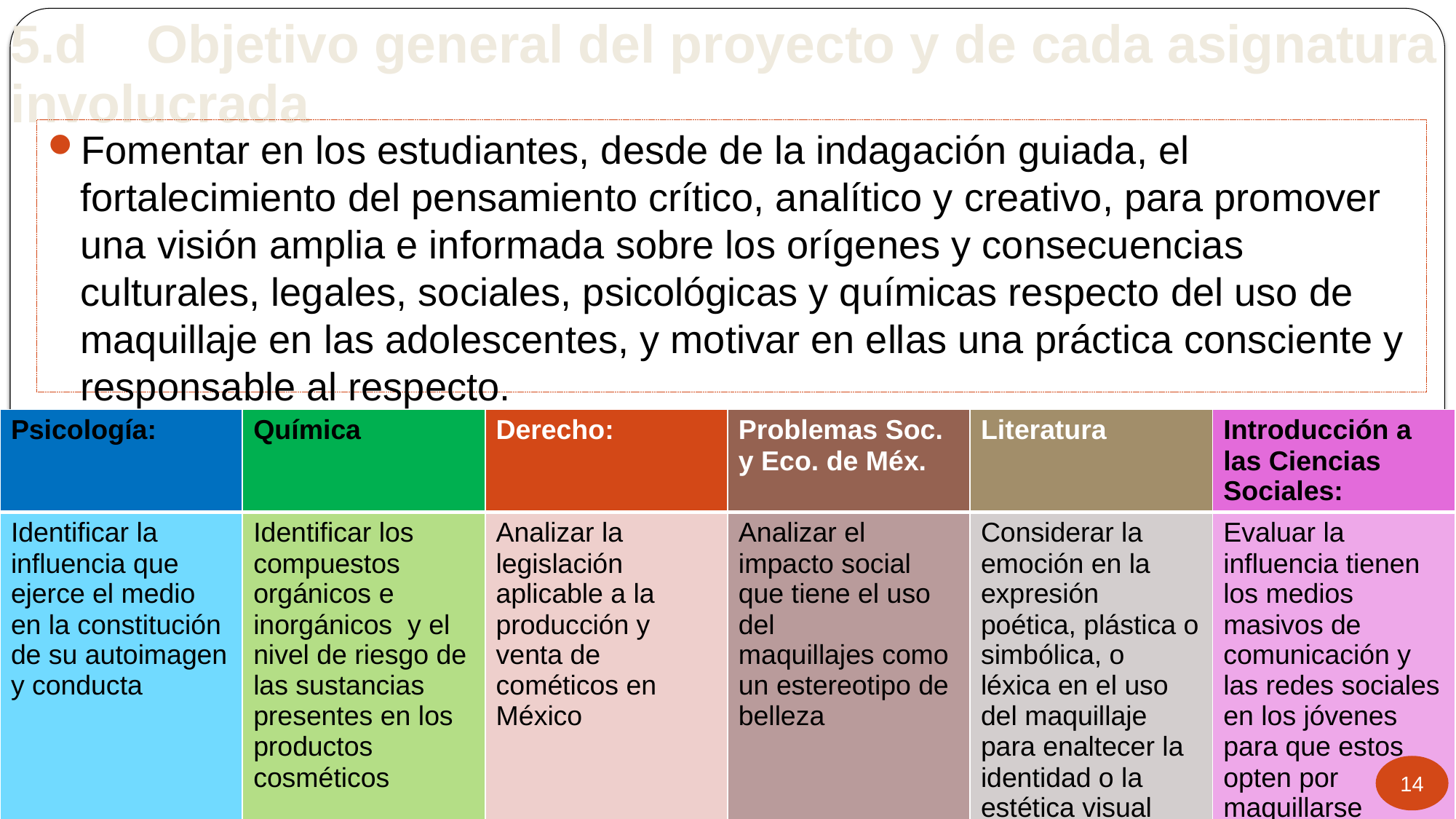

# 5.d    Objetivo general del proyecto y de cada asignatura involucrada
Fomentar en los estudiantes, desde de la indagación guiada, el fortalecimiento del pensamiento crítico, analítico y creativo, para promover una visión amplia e informada sobre los orígenes y consecuencias culturales, legales, sociales, psicológicas y químicas respecto del uso de maquillaje en las adolescentes, y motivar en ellas una práctica consciente y responsable al respecto.
| Psicología: | Química | Derecho: | Problemas Soc. y Eco. de Méx. | Literatura | Introducción a las Ciencias Sociales: |
| --- | --- | --- | --- | --- | --- |
| Identificar la influencia que ejerce el medio en la constitución de su autoimagen y conducta | Identificar los compuestos orgánicos e inorgánicos y el nivel de riesgo de las sustancias presentes en los productos cosméticos | Analizar la legislación aplicable a la producción y venta de cométicos en México | Analizar el impacto social que tiene el uso del maquillajes como un estereotipo de belleza | Considerar la emoción en la expresión poética, plástica o simbólica, o léxica en el uso del maquillaje para enaltecer la identidad o la estética visual | Evaluar la influencia tienen los medios masivos de comunicación y las redes sociales en los jóvenes para que estos opten por maquillarse |
14